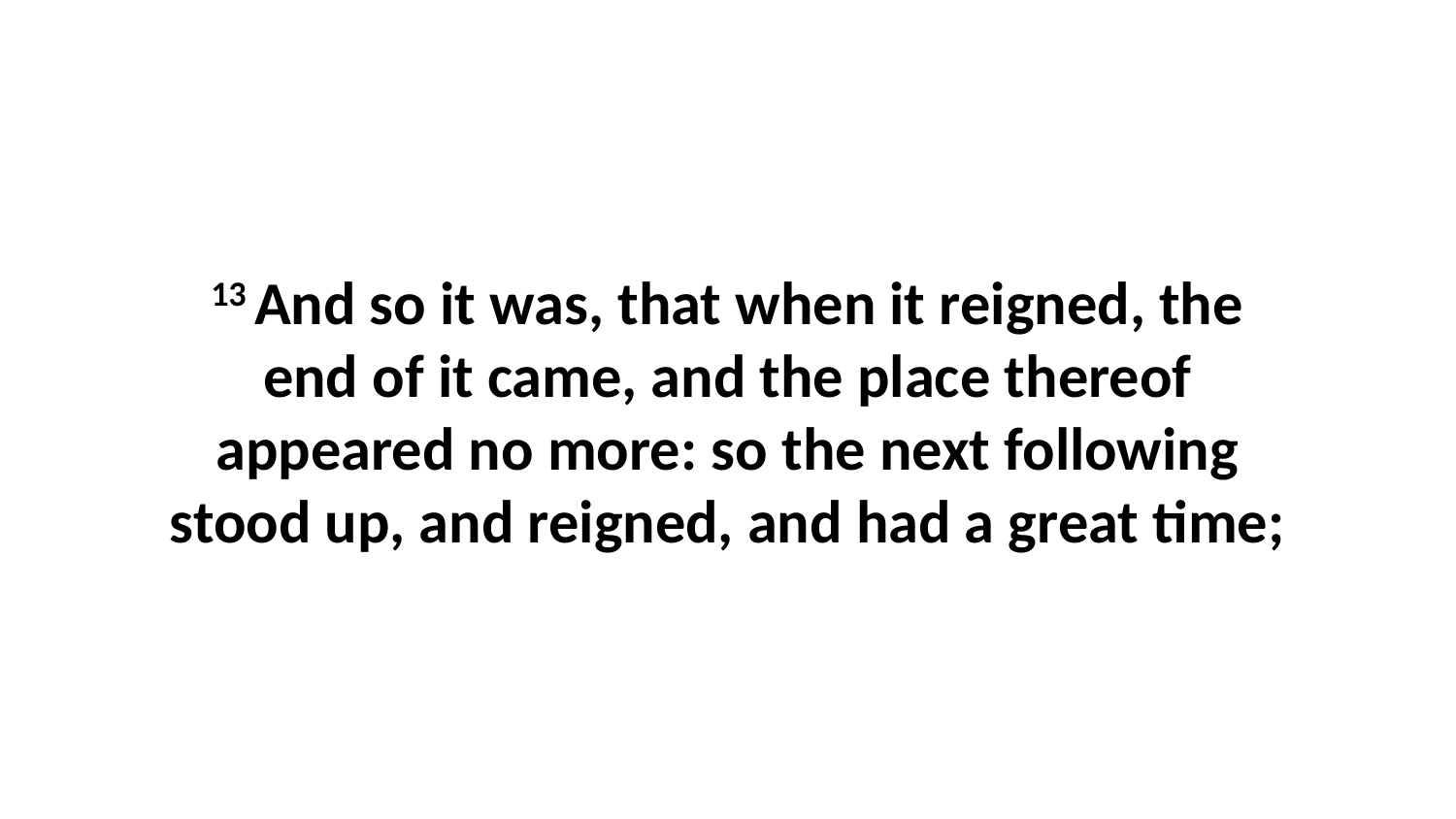

13 And so it was, that when it reigned, the end of it came, and the place thereof appeared no more: so the next following stood up, and reigned, and had a great time;